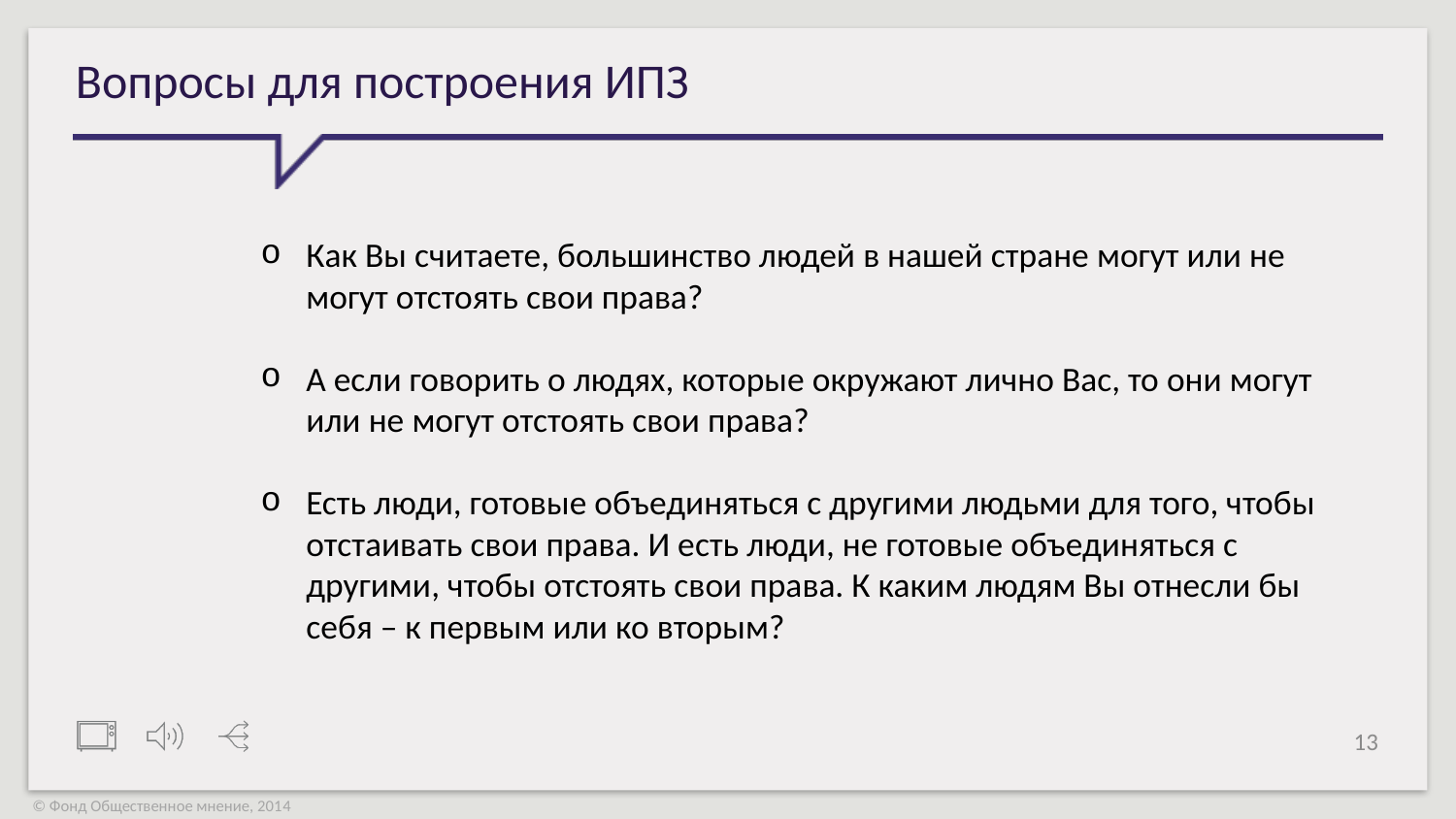

# Вопросы для построения ИПЗ
Как Вы считаете, большинство людей в нашей стране могут или не могут отстоять свои права?

А если говорить о людях, которые окружают лично Вас, то они могут или не могут отстоять свои права?

Есть люди, готовые объединяться с другими людьми для того, чтобы отстаивать свои права. И есть люди, не готовые объединяться с другими, чтобы отстоять свои права. К каким людям Вы отнесли бы себя – к первым или ко вторым?